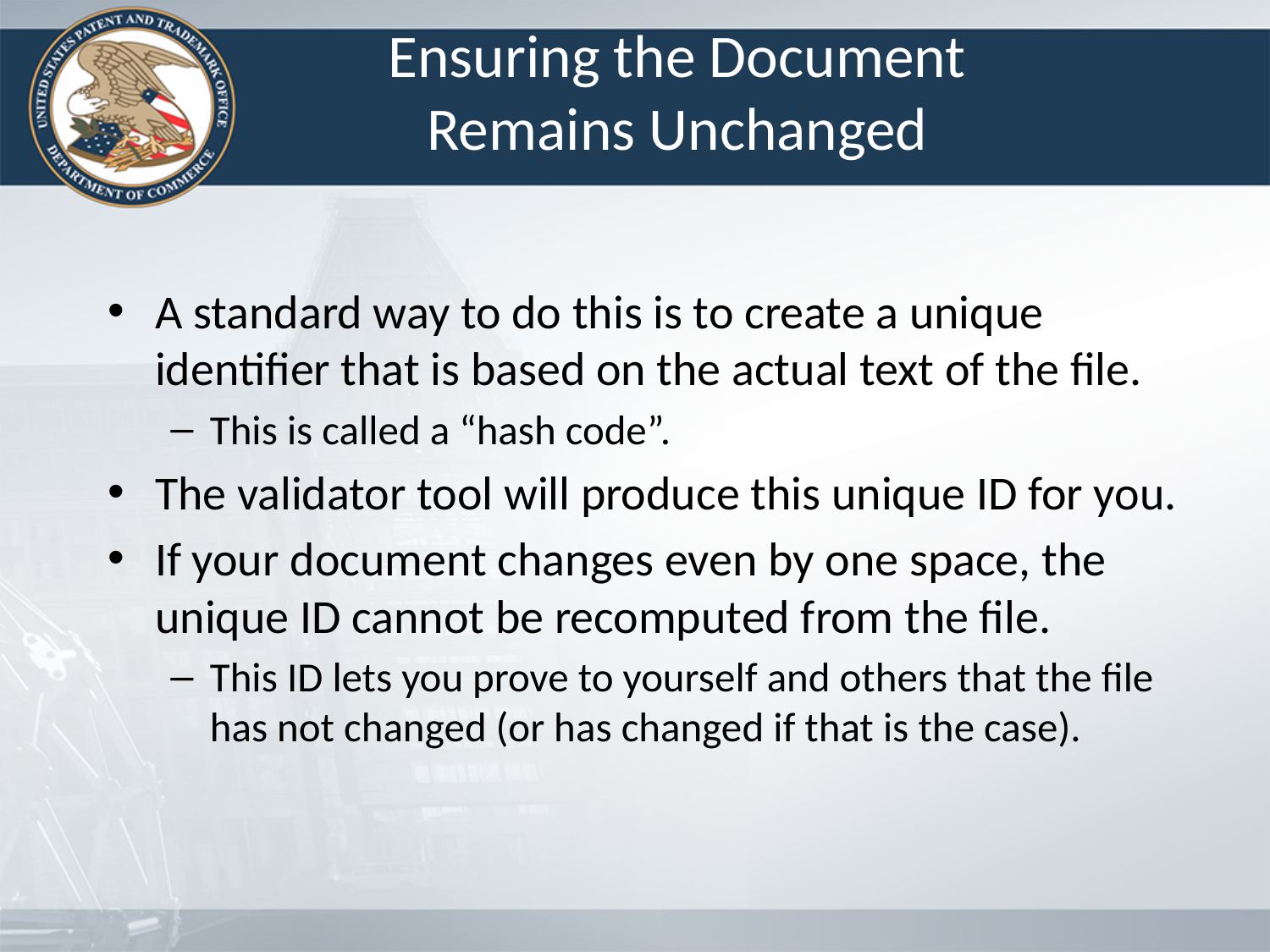

# Ensuring the Document Remains Unchanged
A standard way to do this is to create a unique identifier that is based on the actual text of the file.
This is called a “hash code”.
The validator tool will produce this unique ID for you.
If your document changes even by one space, the unique ID cannot be recomputed from the file.
This ID lets you prove to yourself and others that the file has not changed (or has changed if that is the case).